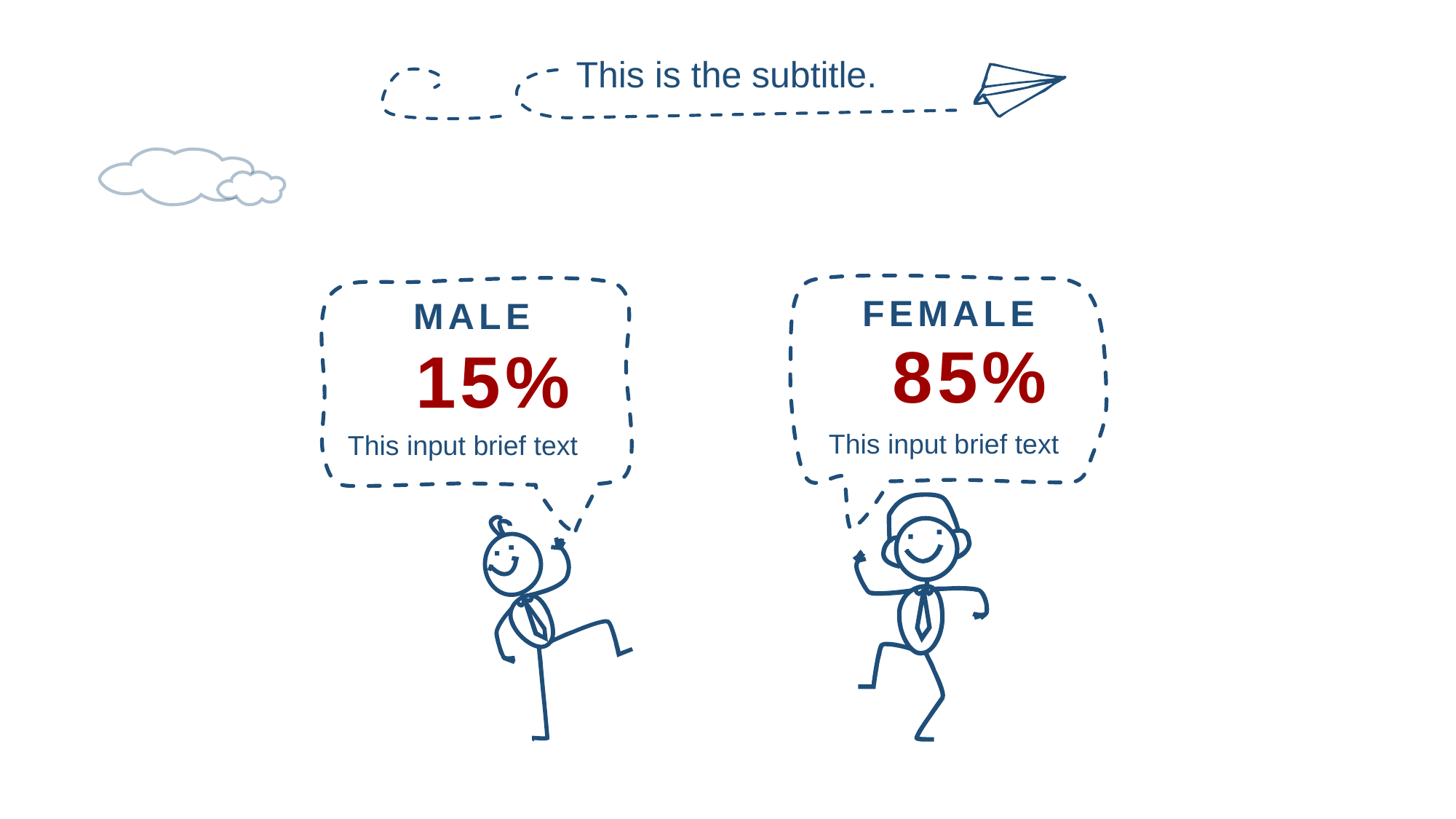

This is the subtitle.

FEMALE
MALE
85%
15%
This input brief text
This input brief text